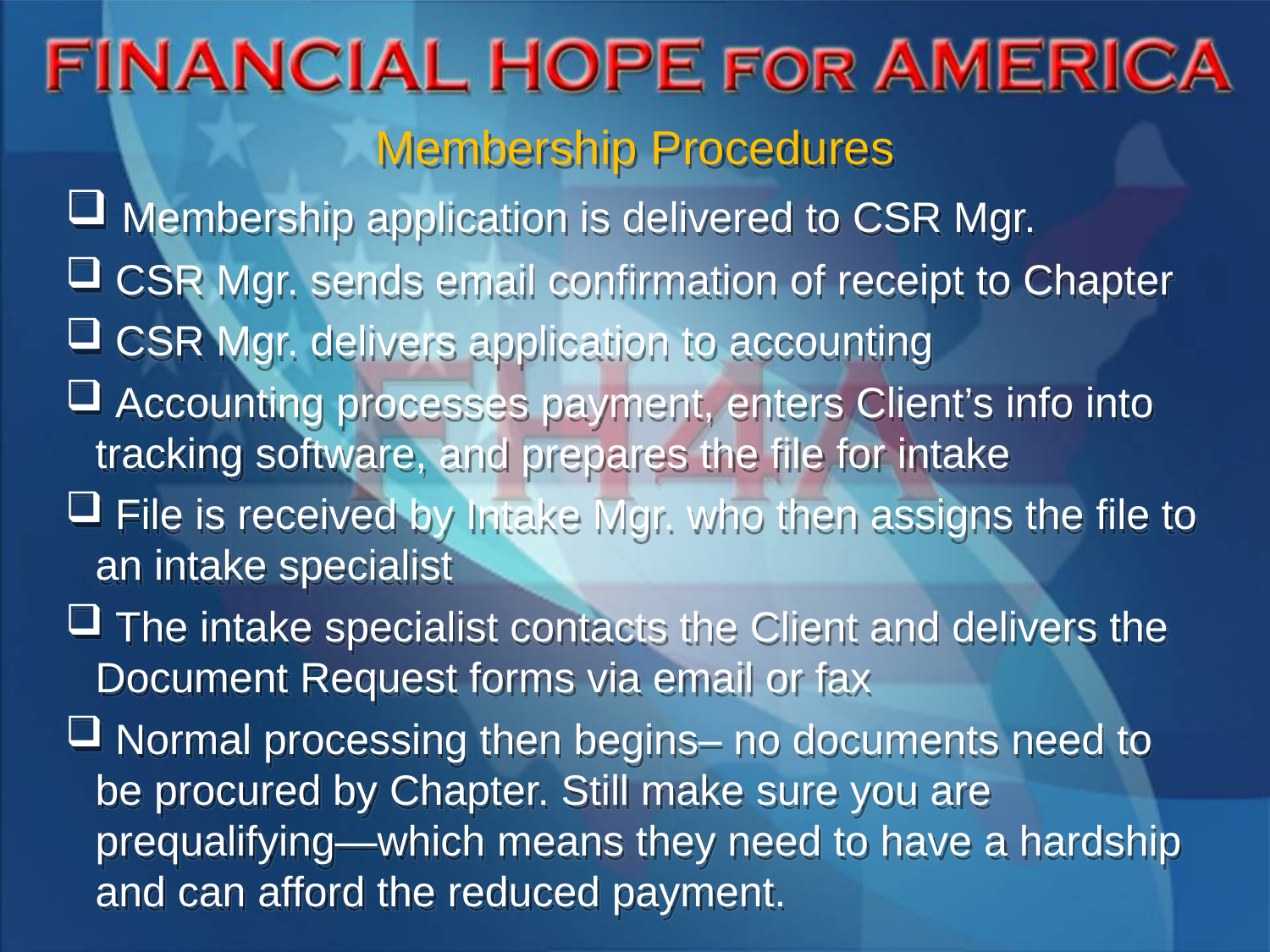

Membership Procedures
 Membership application is delivered to CSR Mgr.
 CSR Mgr. sends email confirmation of receipt to Chapter
 CSR Mgr. delivers application to accounting
 Accounting processes payment, enters Client’s info into tracking software, and prepares the file for intake
 File is received by Intake Mgr. who then assigns the file to an intake specialist
 The intake specialist contacts the Client and delivers the Document Request forms via email or fax
 Normal processing then begins– no documents need to be procured by Chapter. Still make sure you are prequalifying—which means they need to have a hardship and can afford the reduced payment.